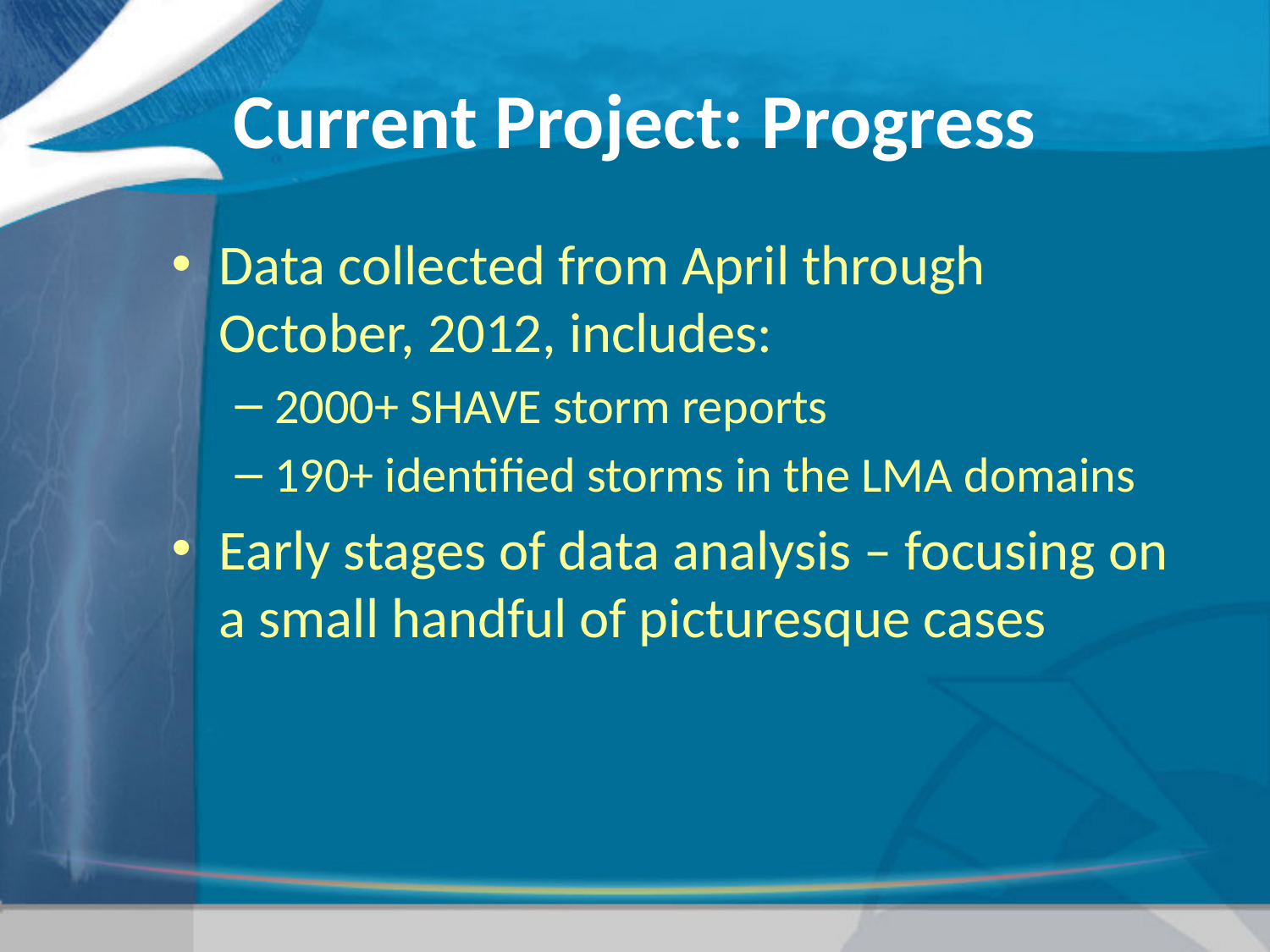

# Current Project: Progress
Data collected from April through October, 2012, includes:
2000+ SHAVE storm reports
190+ identified storms in the LMA domains
Early stages of data analysis – focusing on a small handful of picturesque cases